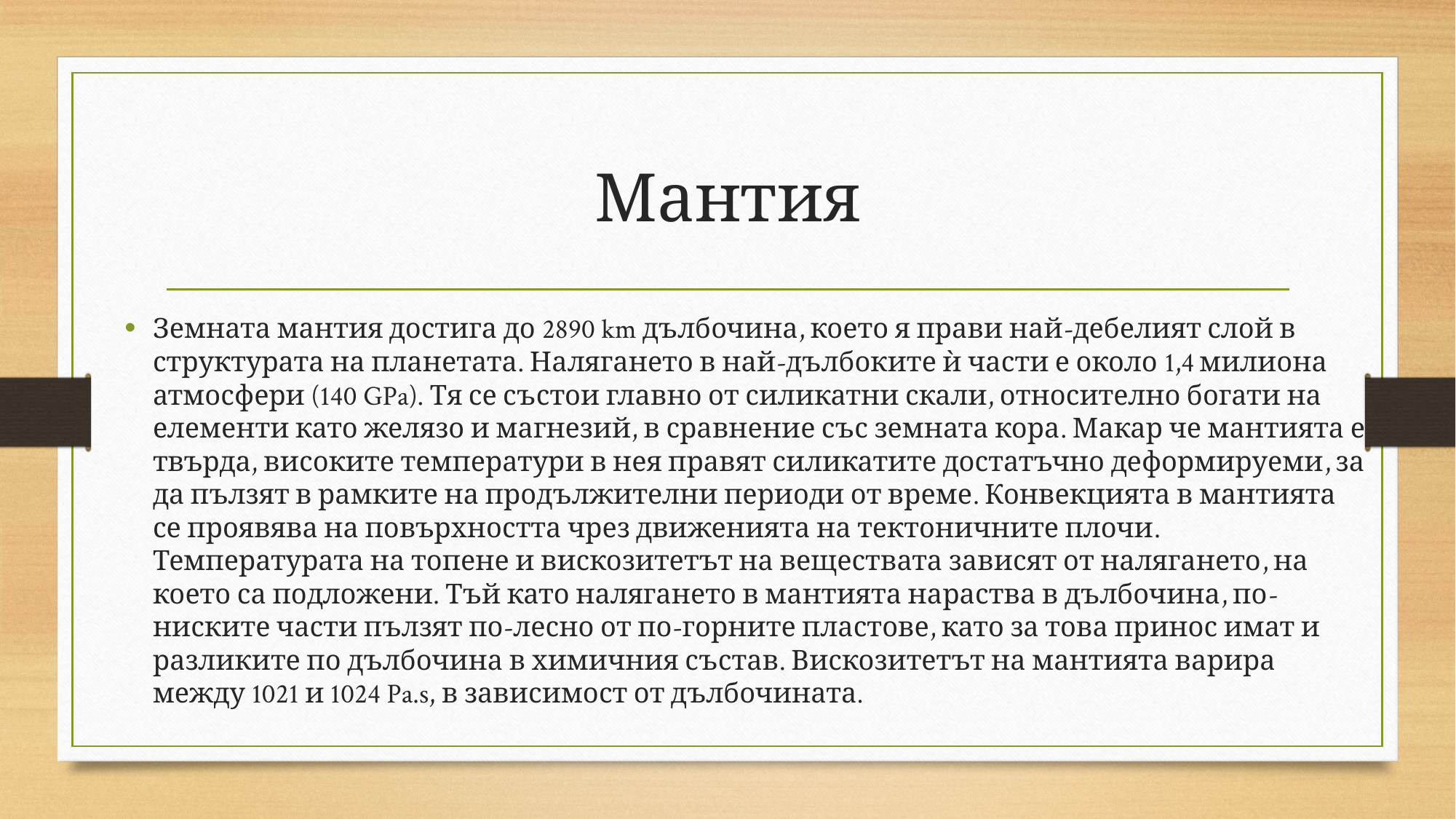

# Мантия
Земната мантия достига до 2890 km дълбочина, което я прави най-дебелият слой в структурата на планетата. Налягането в най-дълбоките ѝ части е около 1,4 милиона атмосфери (140 GPa). Тя се състои главно от силикатни скали, относително богати на елементи като желязо и магнезий, в сравнение със земната кора. Макар че мантията е твърда, високите температури в нея правят силикатите достатъчно деформируеми, за да пълзят в рамките на продължителни периоди от време. Конвекцията в мантията се проявява на повърхността чрез движенията на тектоничните плочи. Температурата на топене и вискозитетът на веществата зависят от налягането, на което са подложени. Тъй като налягането в мантията нараства в дълбочина, по-ниските части пълзят по-лесно от по-горните пластове, като за това принос имат и разликите по дълбочина в химичния състав. Вискозитетът на мантията варира между 1021 и 1024 Pa.s, в зависимост от дълбочината.